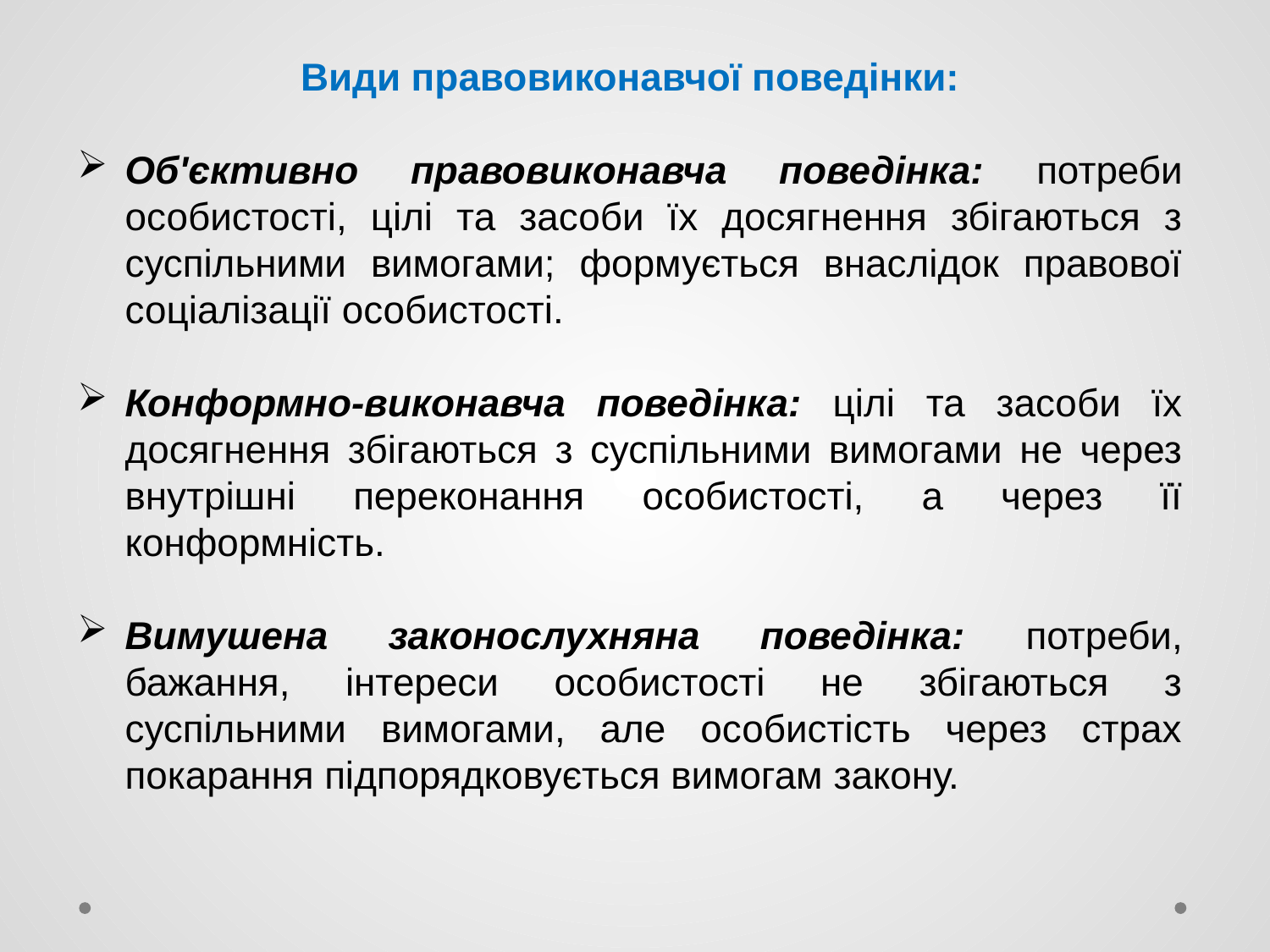

Види правовиконавчої поведінки:

Об'єктивно правовиконавча поведінка: потреби особистості, цілі та засоби їх досягнення збігаються з суспільними вимогами; формується внаслідок правової соціалізації особистості.

Конформно-виконавча поведінка: цілі та засоби їх досягнення збігаються з суспільними вимогами не через внутрішні переконання особистості, а через її конформність.

Вимушена законослухняна поведінка: потреби, бажання, інтереси особистості не збігаються з суспільними вимогами, але особистість через страх покарання підпорядковується вимогам закону.